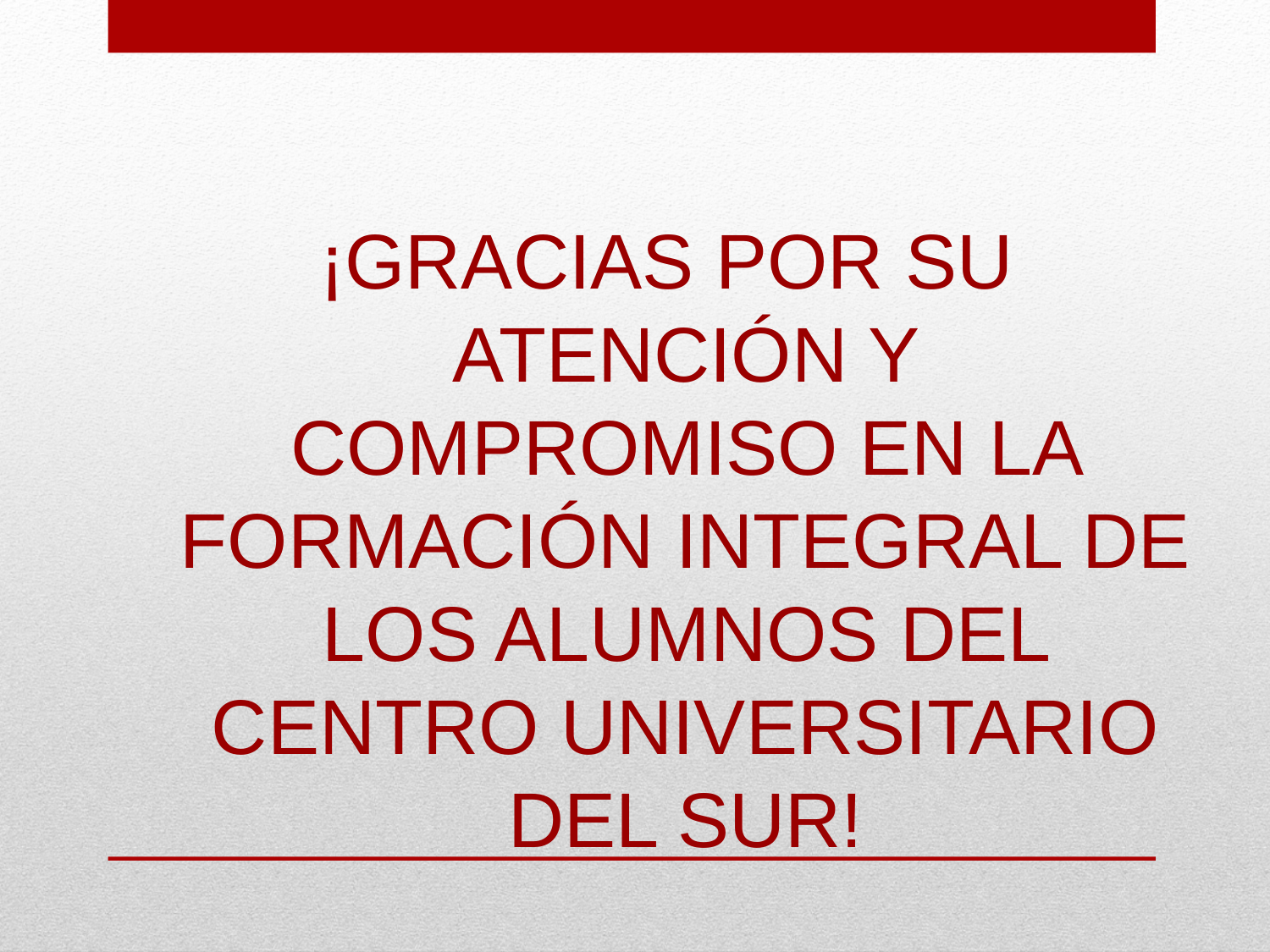

¡GRACIAS POR SU ATENCIÓN Y COMPROMISO EN LA FORMACIÓN INTEGRAL DE LOS ALUMNOS DEL CENTRO UNIVERSITARIO DEL SUR!